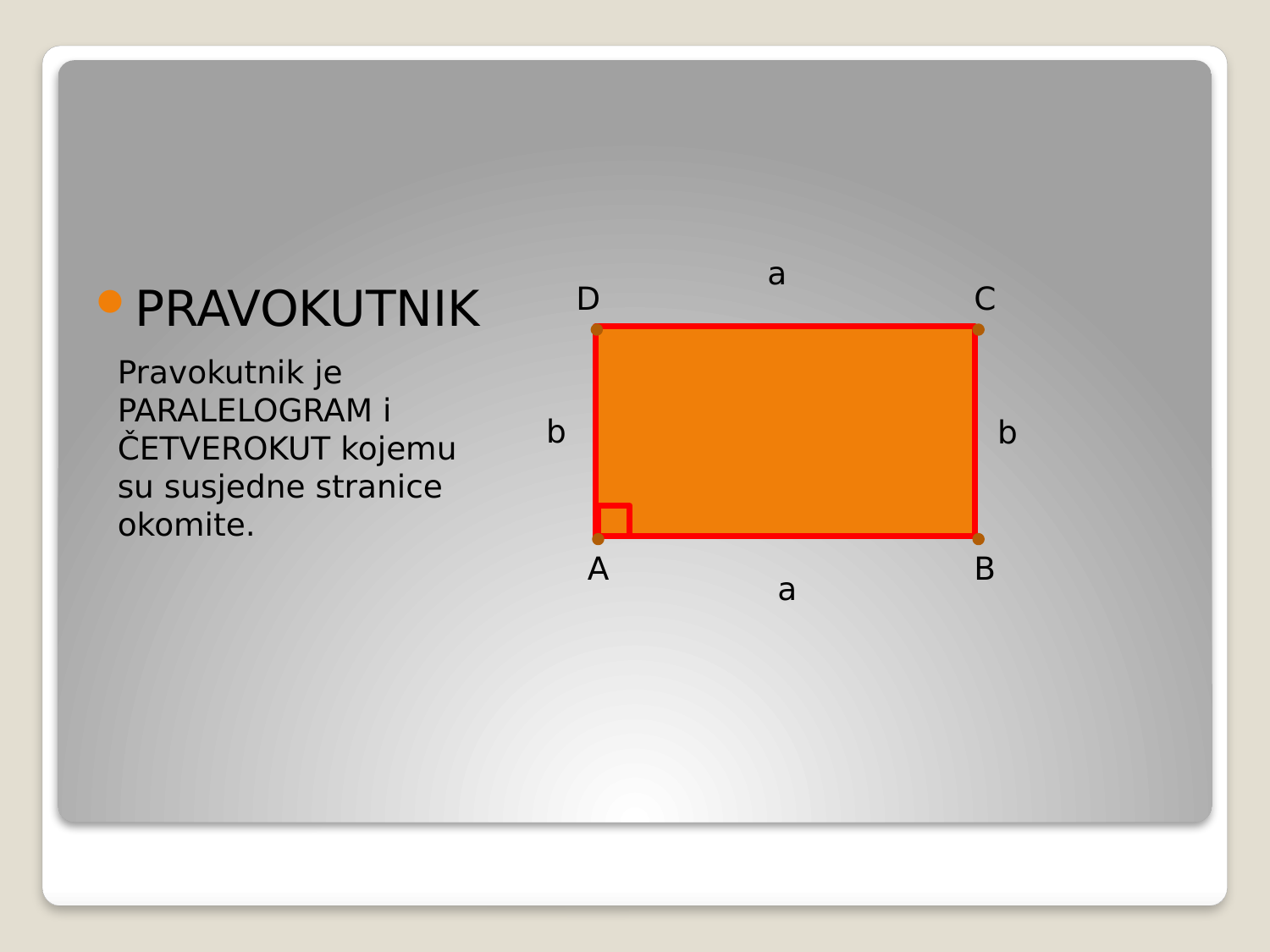

PRAVOKUTNIK
a
D
C

Pravokutnik je PARALELOGRAM i ČETVEROKUT kojemu su susjedne stranice okomite.
b
b

A
B
a
#